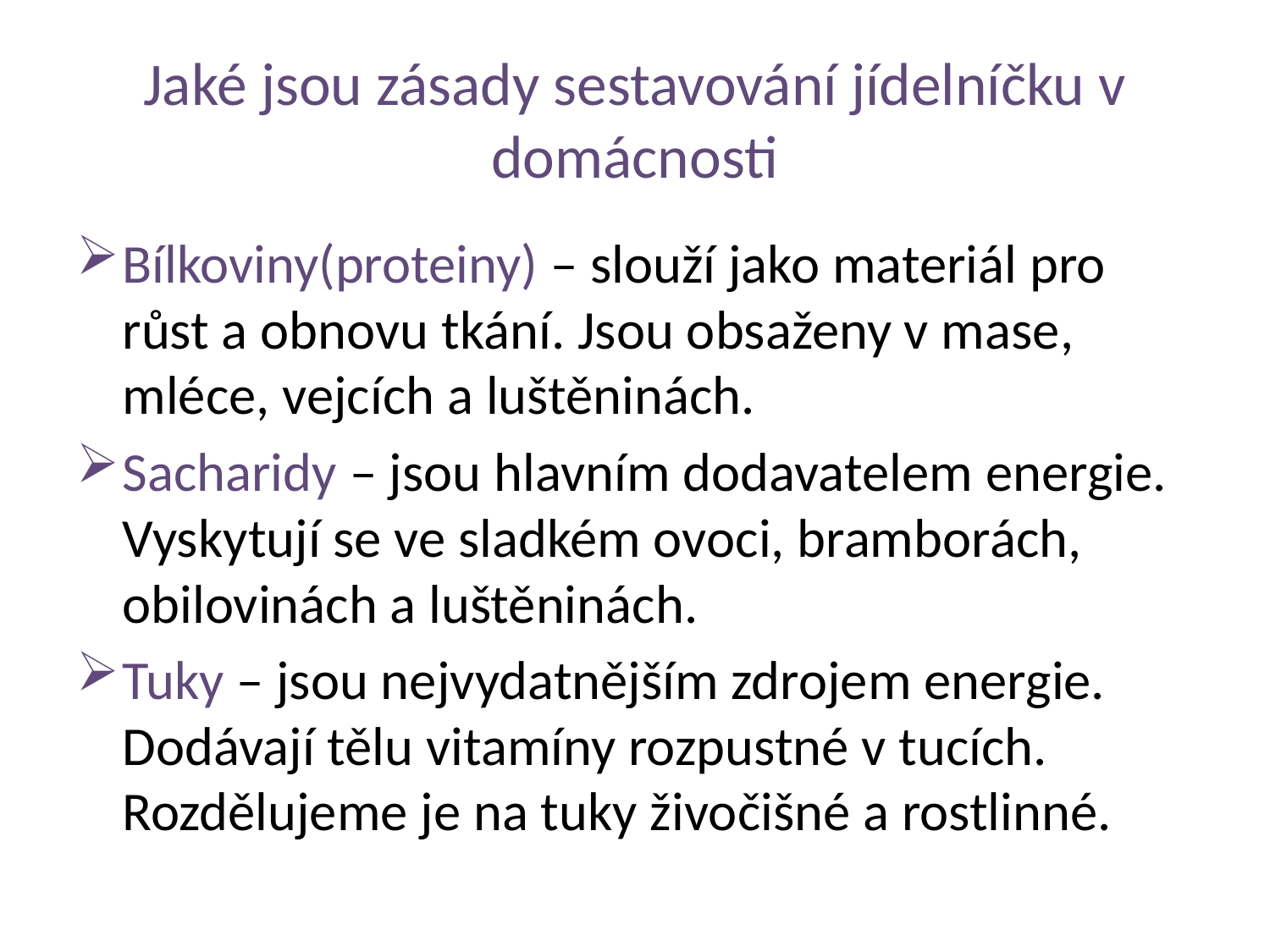

# Jaké jsou zásady sestavování jídelníčku v domácnosti
Bílkoviny(proteiny) – slouží jako materiál pro růst a obnovu tkání. Jsou obsaženy v mase, mléce, vejcích a luštěninách.
Sacharidy – jsou hlavním dodavatelem energie. Vyskytují se ve sladkém ovoci, bramborách, obilovinách a luštěninách.
Tuky – jsou nejvydatnějším zdrojem energie. Dodávají tělu vitamíny rozpustné v tucích. Rozdělujeme je na tuky živočišné a rostlinné.